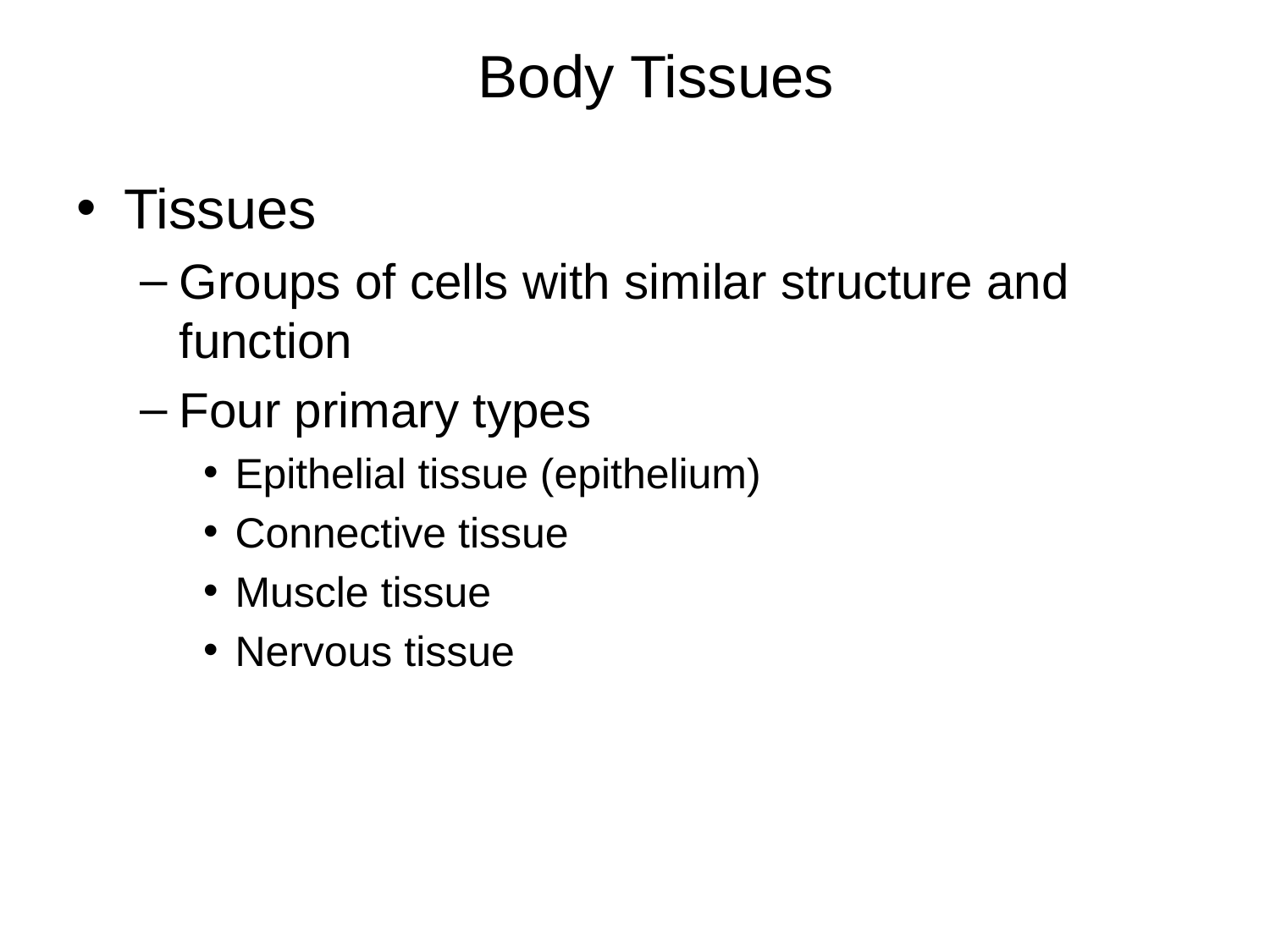

Body Tissues
Tissues
Groups of cells with similar structure and function
Four primary types
Epithelial tissue (epithelium)
Connective tissue
Muscle tissue
Nervous tissue